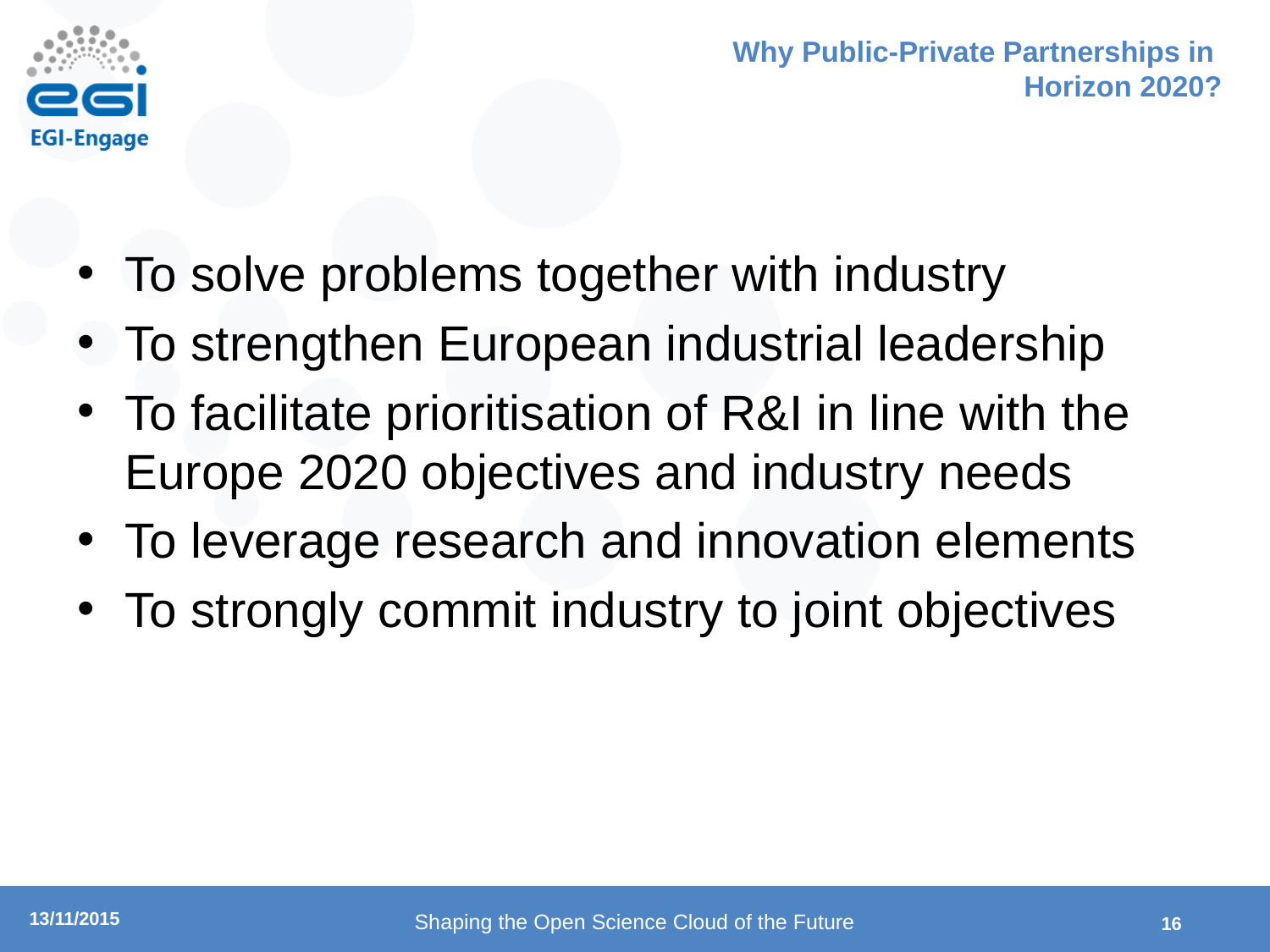

# Why Public-Private Partnerships in Horizon 2020?
To solve problems together with industry
To strengthen European industrial leadership
To facilitate prioritisation of R&I in line with the Europe 2020 objectives and industry needs
To leverage research and innovation elements
To strongly commit industry to joint objectives
Shaping the Open Science Cloud of the Future